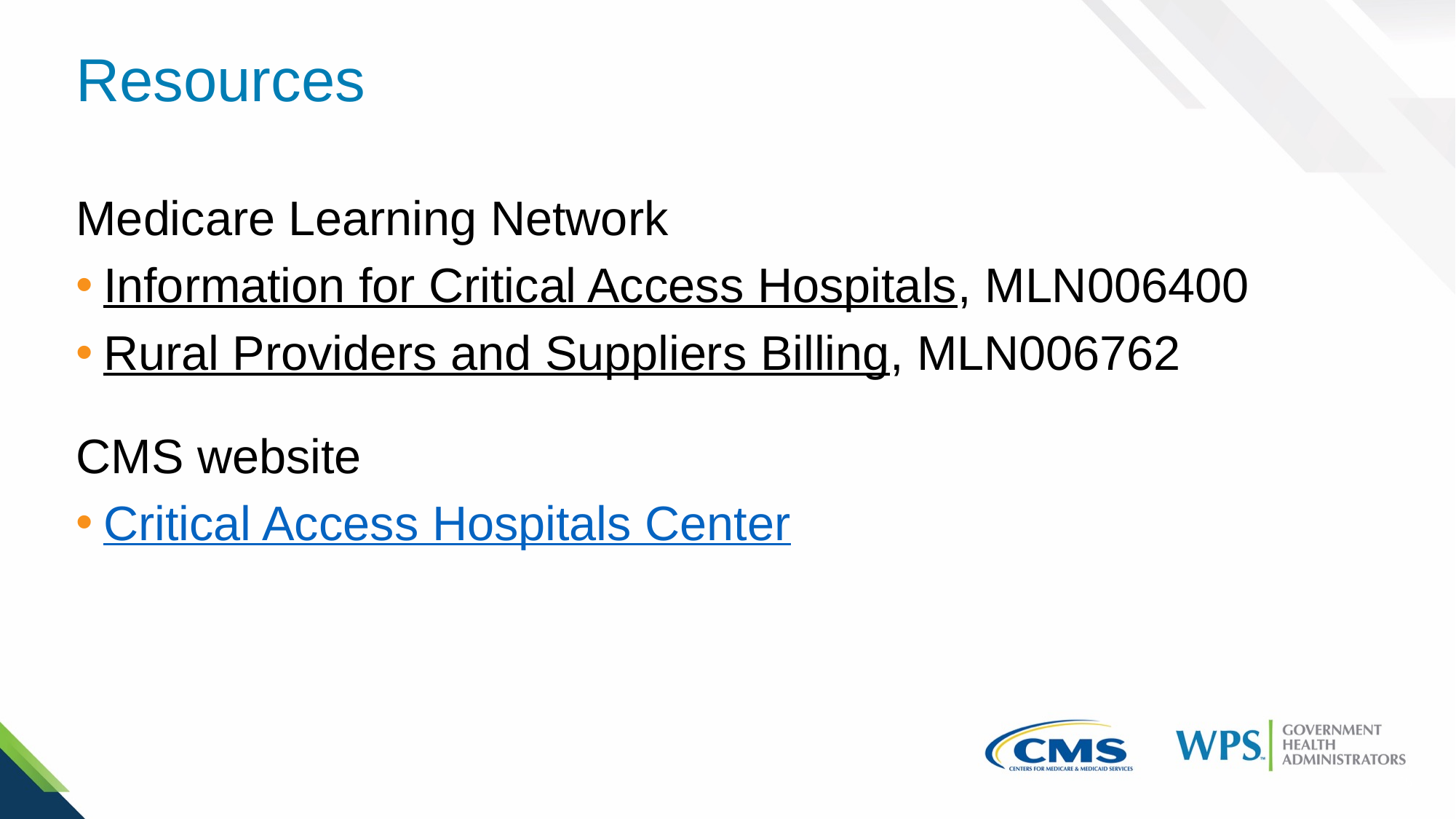

# Resources
Medicare Learning Network
Information for Critical Access Hospitals, MLN006400
Rural Providers and Suppliers Billing, MLN006762
CMS website
Critical Access Hospitals Center